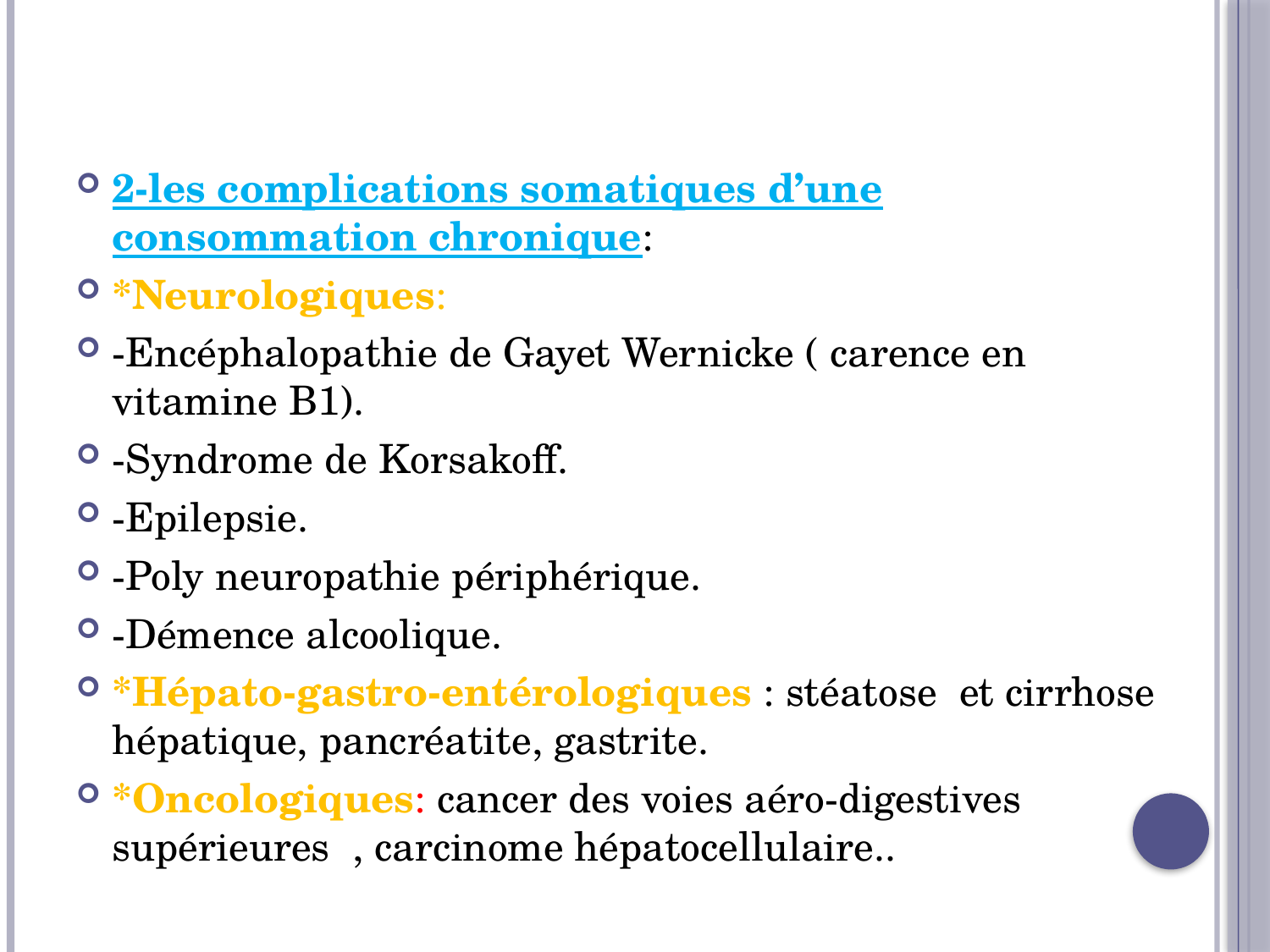

2-les complications somatiques d’une consommation chronique:
*Neurologiques:
-Encéphalopathie de Gayet Wernicke ( carence en vitamine B1).
-Syndrome de Korsakoff.
-Epilepsie.
-Poly neuropathie périphérique.
-Démence alcoolique.
*Hépato-gastro-entérologiques : stéatose  et cirrhose hépatique, pancréatite, gastrite.
*Oncologiques: cancer des voies aéro-digestives supérieures  , carcinome hépatocellulaire..